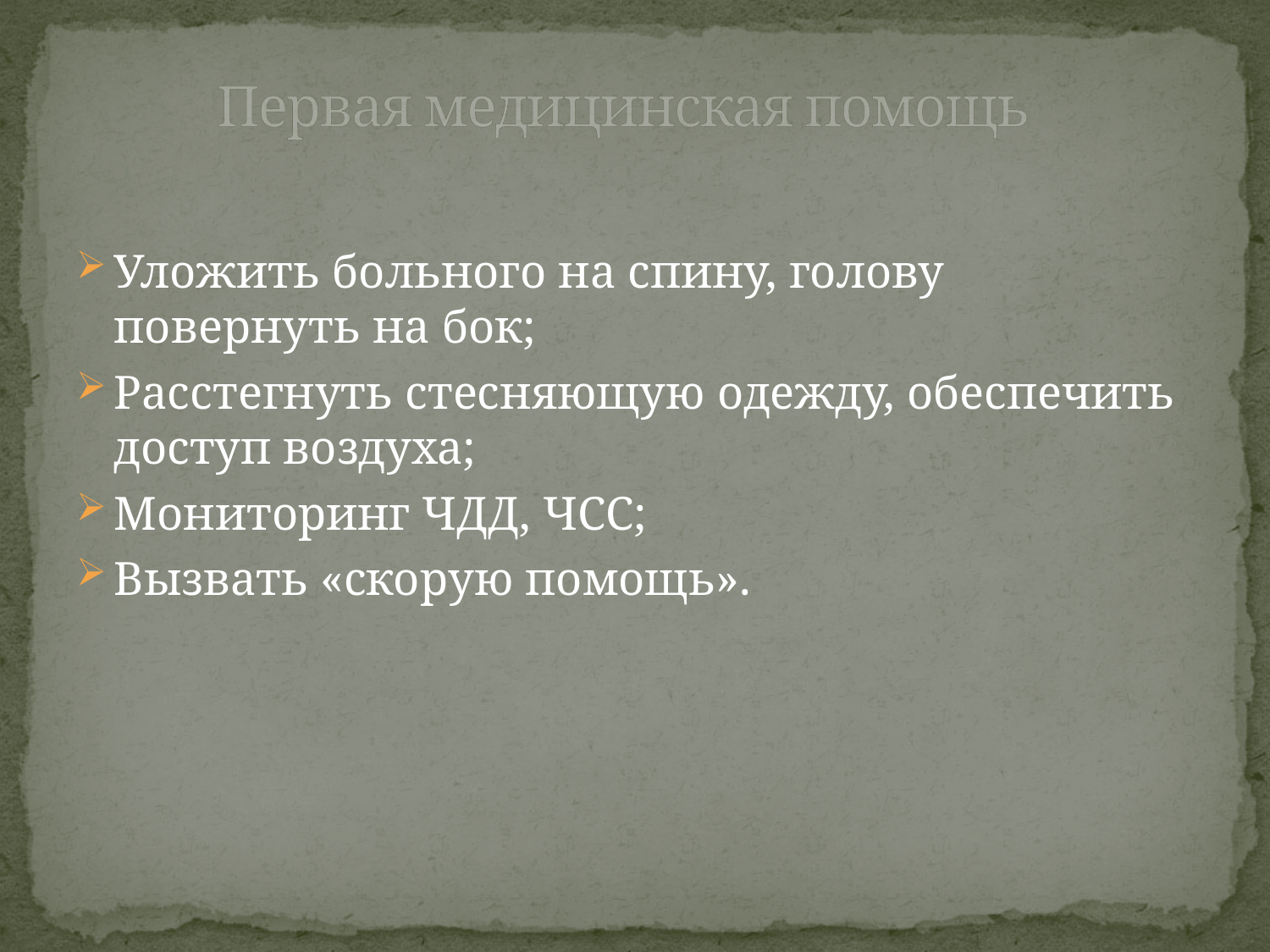

# Первая медицинская помощь
Уложить больного на спину, голову повернуть на бок;
Расстегнуть стесняющую одежду, обеспечить доступ воздуха;
Мониторинг ЧДД, ЧСС;
Вызвать «скорую помощь».